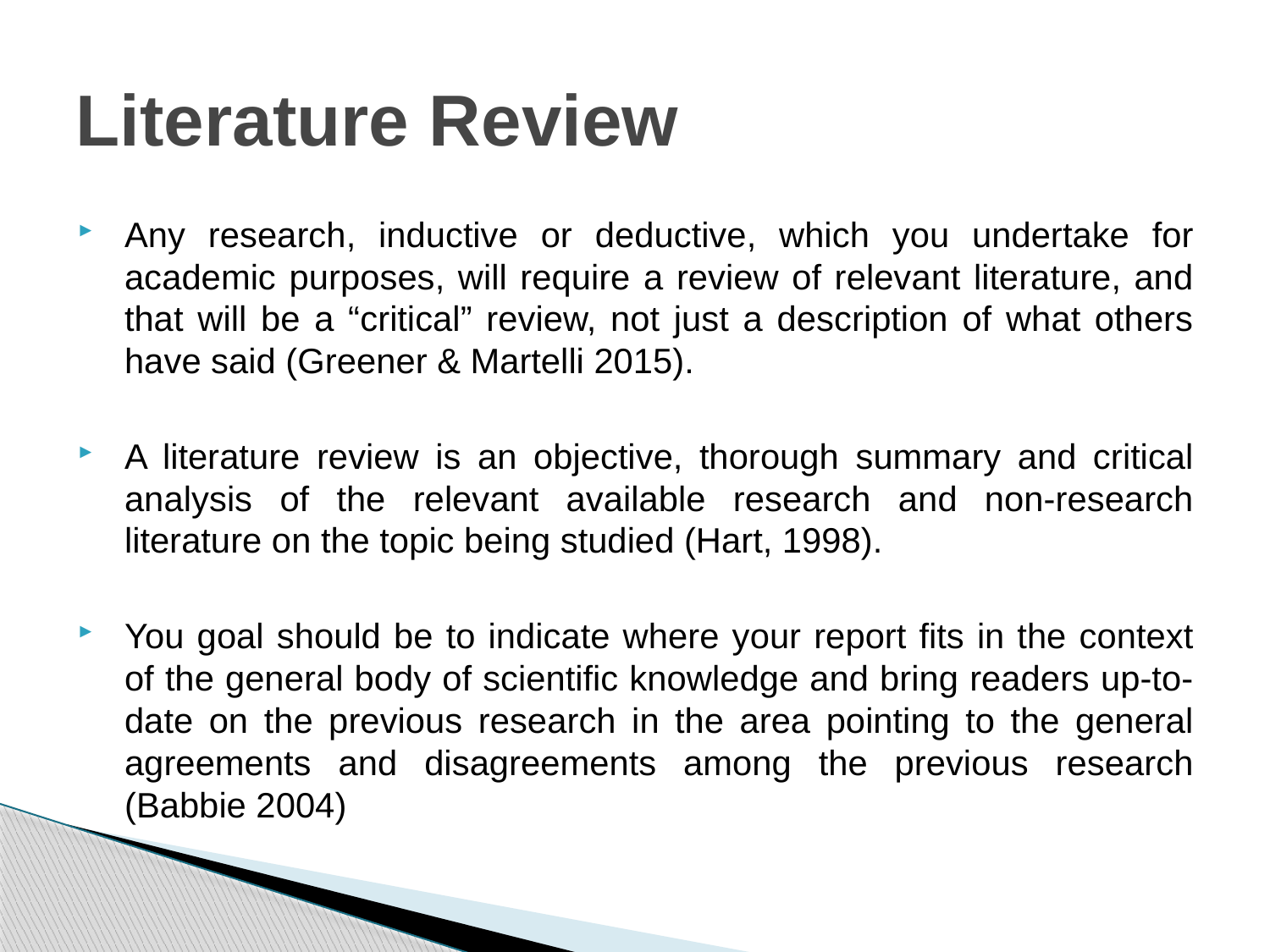

# Literature Review
Any research, inductive or deductive, which you undertake for academic purposes, will require a review of relevant literature, and that will be a “critical” review, not just a description of what others have said (Greener & Martelli 2015).

A literature review is an objective, thorough summary and critical analysis of the relevant available research and non-research literature on the topic being studied (Hart, 1998).

You goal should be to indicate where your report fits in the context of the general body of scientific knowledge and bring readers up-to-date on the previous research in the area pointing to the general agreements and disagreements among the previous research (Babbie 2004)